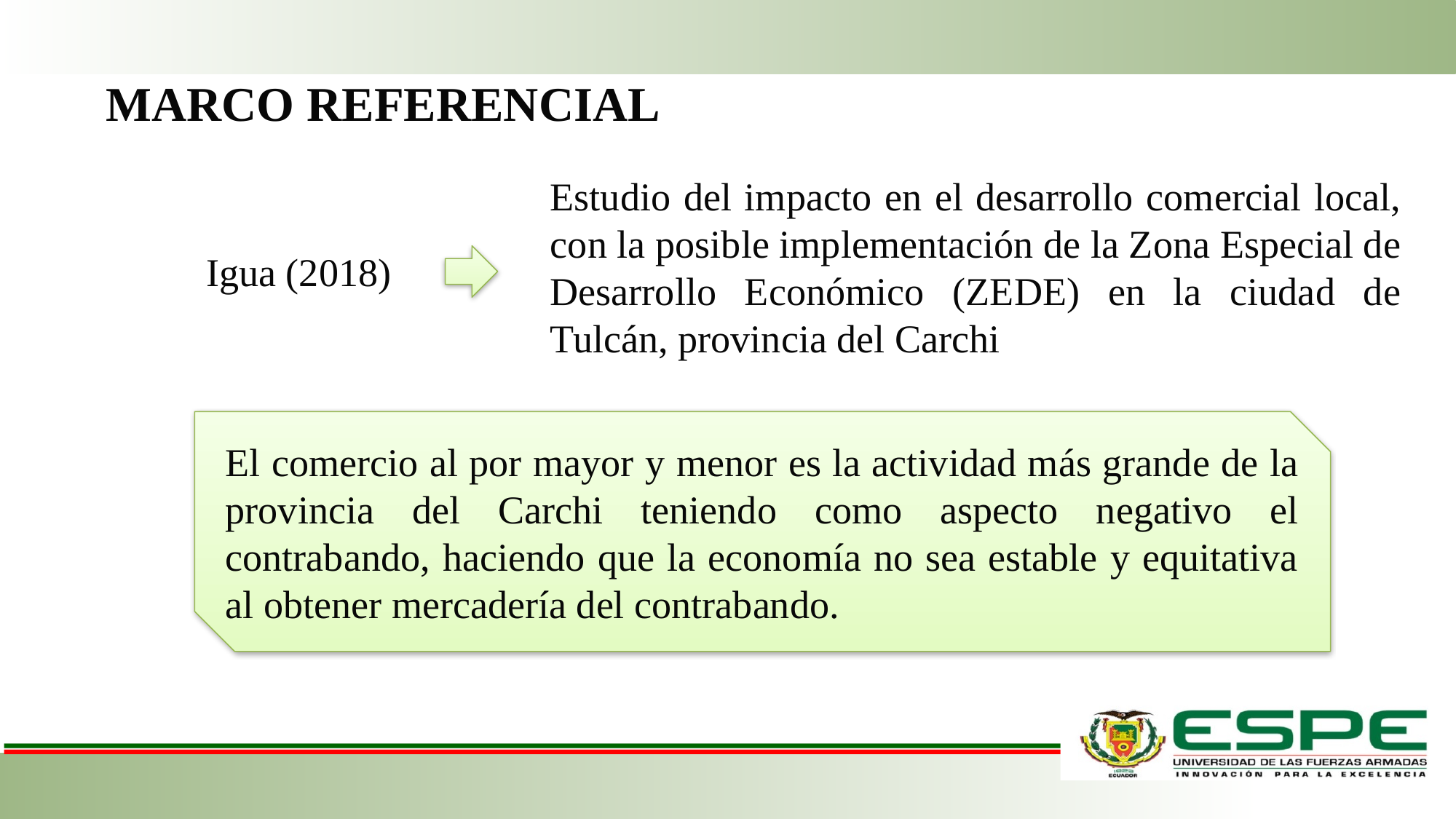

MARCO REFERENCIAL
Estudio del impacto en el desarrollo comercial local, con la posible implementación de la Zona Especial de Desarrollo Económico (ZEDE) en la ciudad de Tulcán, provincia del Carchi
Igua (2018)

El comercio al por mayor y menor es la actividad más grande de la provincia del Carchi teniendo como aspecto negativo el contrabando, haciendo que la economía no sea estable y equitativa al obtener mercadería del contrabando.